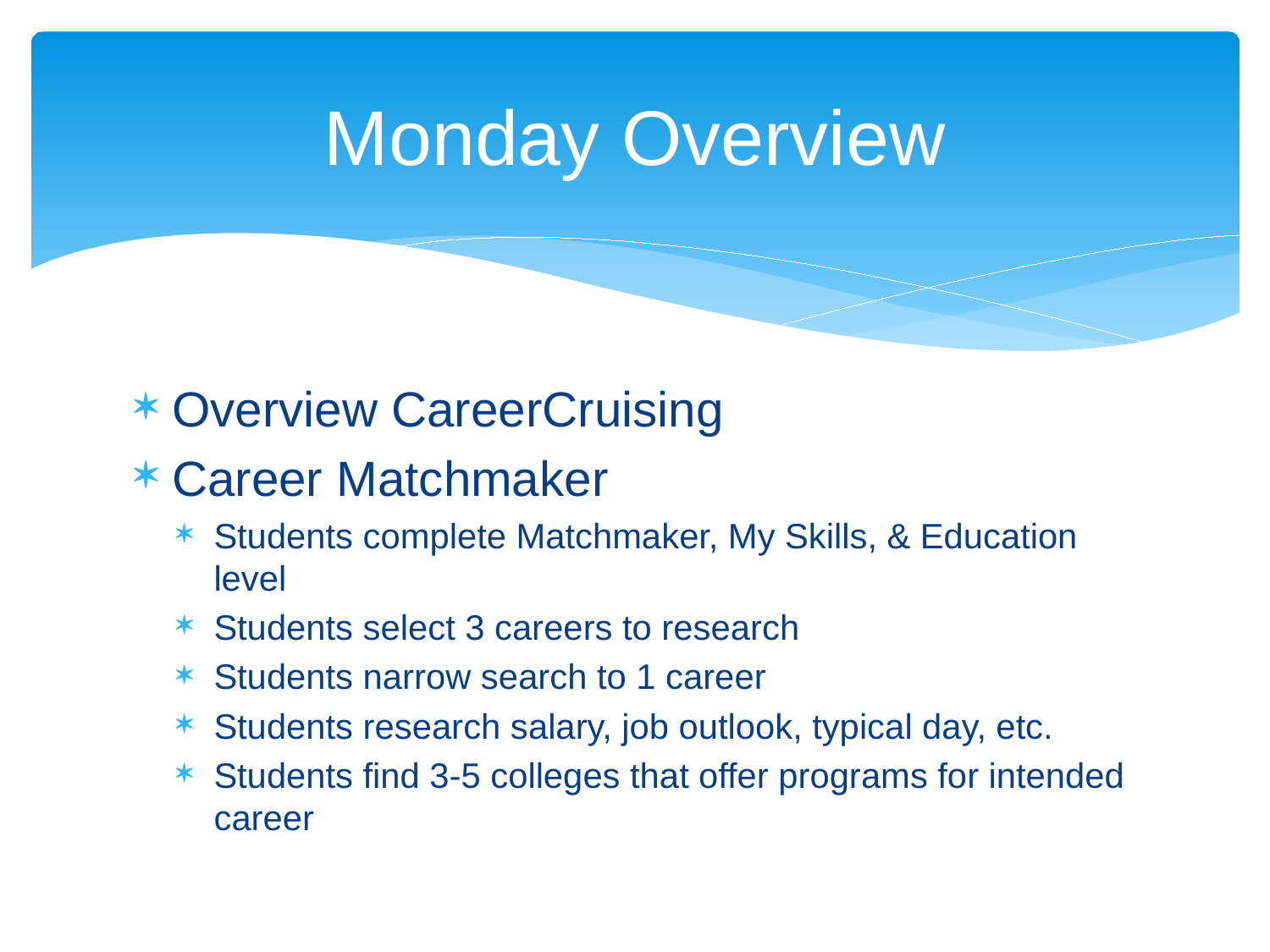

# Monday Overview
Overview CareerCruising
Career Matchmaker
Students complete Matchmaker, My Skills, & Education level
Students select 3 careers to research
Students narrow search to 1 career
Students research salary, job outlook, typical day, etc.
Students find 3-5 colleges that offer programs for intended career